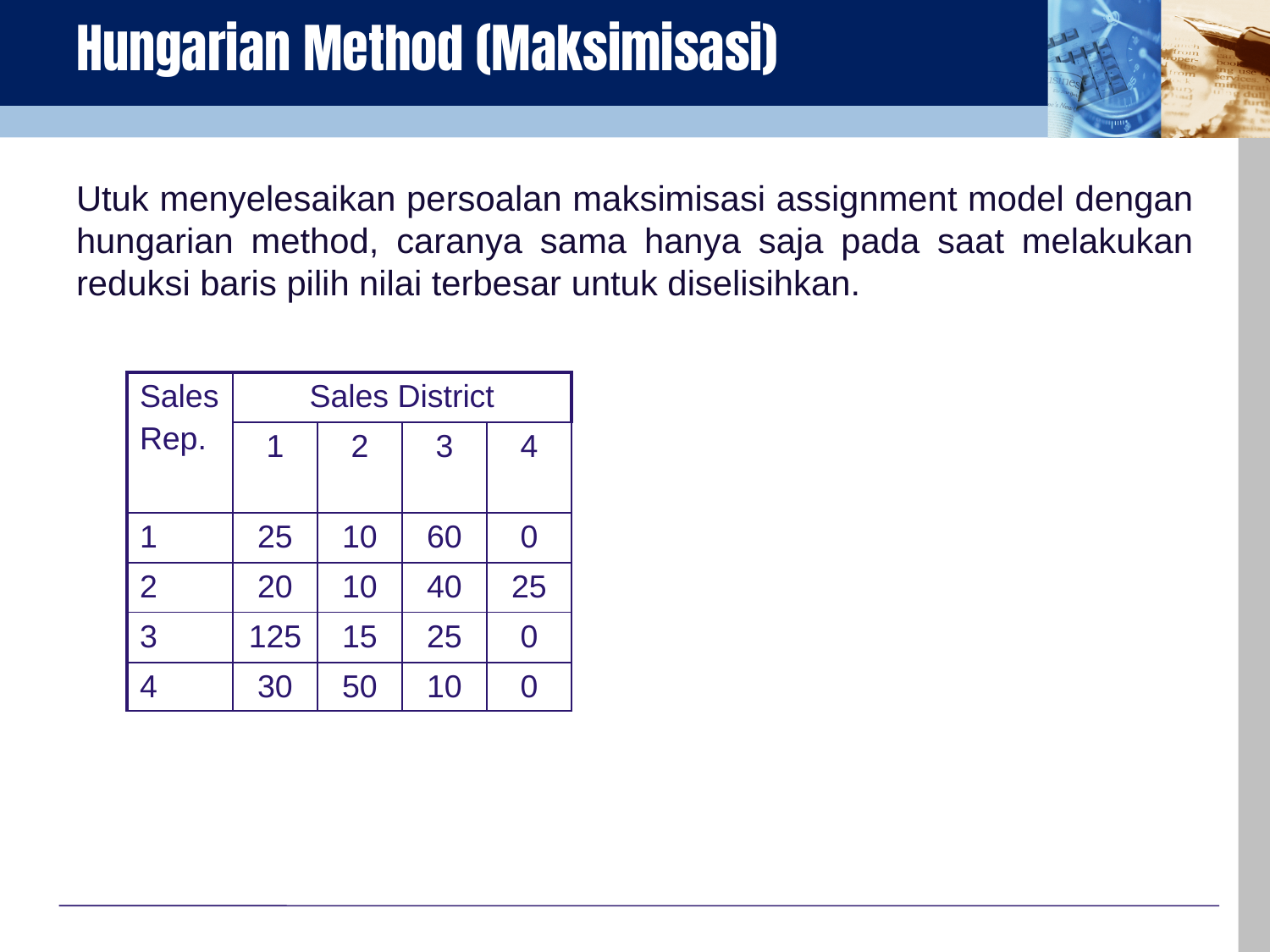

# Hungarian Method (Maksimisasi)
Utuk menyelesaikan persoalan maksimisasi assignment model dengan hungarian method, caranya sama hanya saja pada saat melakukan reduksi baris pilih nilai terbesar untuk diselisihkan.
| Sales Rep. | Sales District |  |  |  |
| --- | --- | --- | --- | --- |
|  | 1 | 2 | 3 | 4 |
| 1 | 25 | 10 | 60 | 0 |
| 2 | 20 | 10 | 40 | 25 |
| 3 | 125 | 15 | 25 | 0 |
| 4 | 30 | 50 | 10 | 0 |